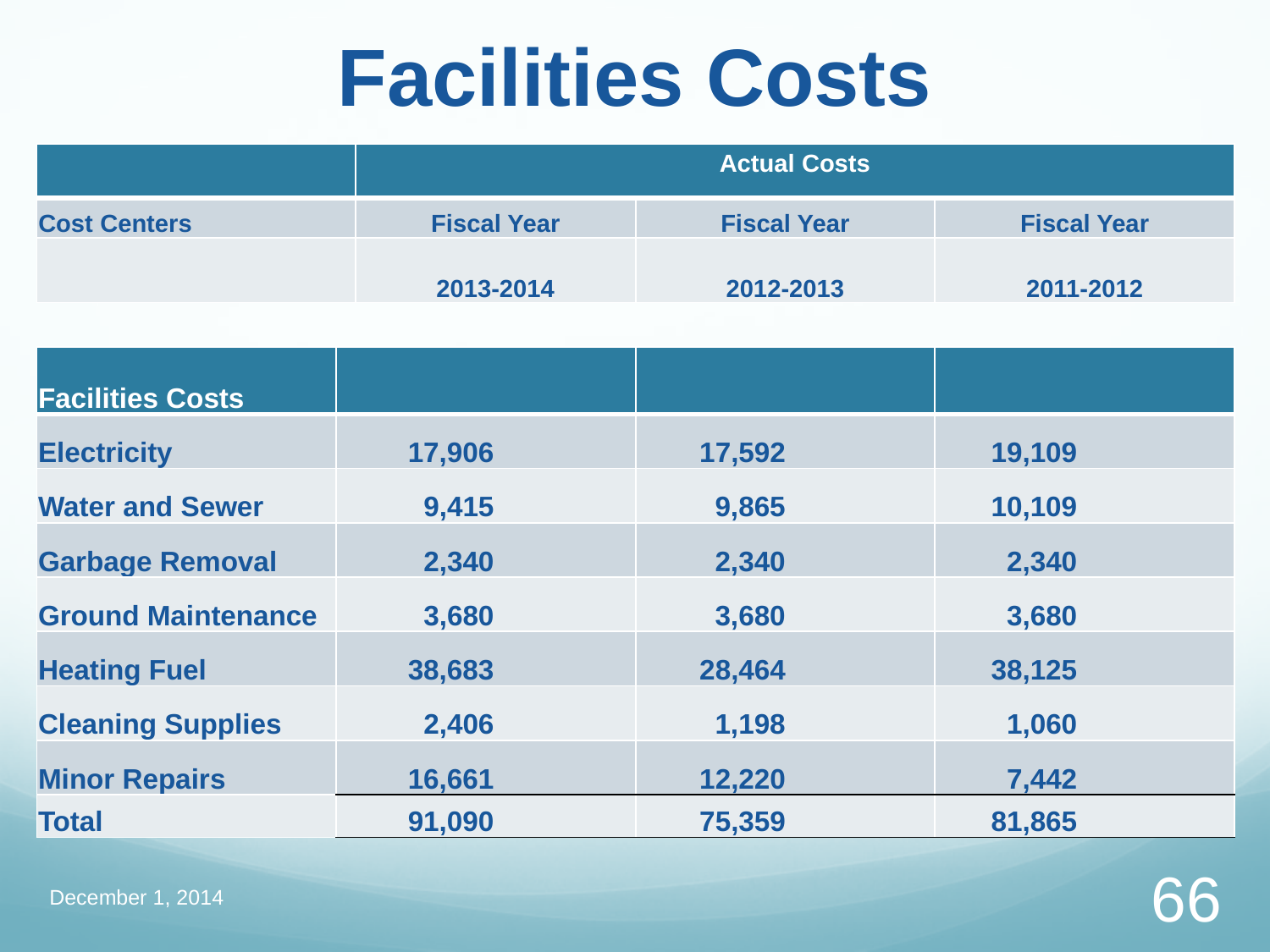

# Facilities Costs
|  | Actual Costs |  |  |
| --- | --- | --- | --- |
| Cost Centers | Fiscal Year | Fiscal Year | Fiscal Year |
|  | 2013-2014 | 2012-2013 | 2011-2012 |
| Facilities Costs |  |  |  |
| --- | --- | --- | --- |
| Electricity | 17,906 | 17,592 | 19,109 |
| Water and Sewer | 9,415 | 9,865 | 10,109 |
| Garbage Removal | 2,340 | 2,340 | 2,340 |
| Ground Maintenance | 3,680 | 3,680 | 3,680 |
| Heating Fuel | 38,683 | 28,464 | 38,125 |
| Cleaning Supplies | 2,406 | 1,198 | 1,060 |
| Minor Repairs | 16,661 | 12,220 | 7,442 |
| Total | 91,090 | 75,359 | 81,865 |
December 1, 2014
66